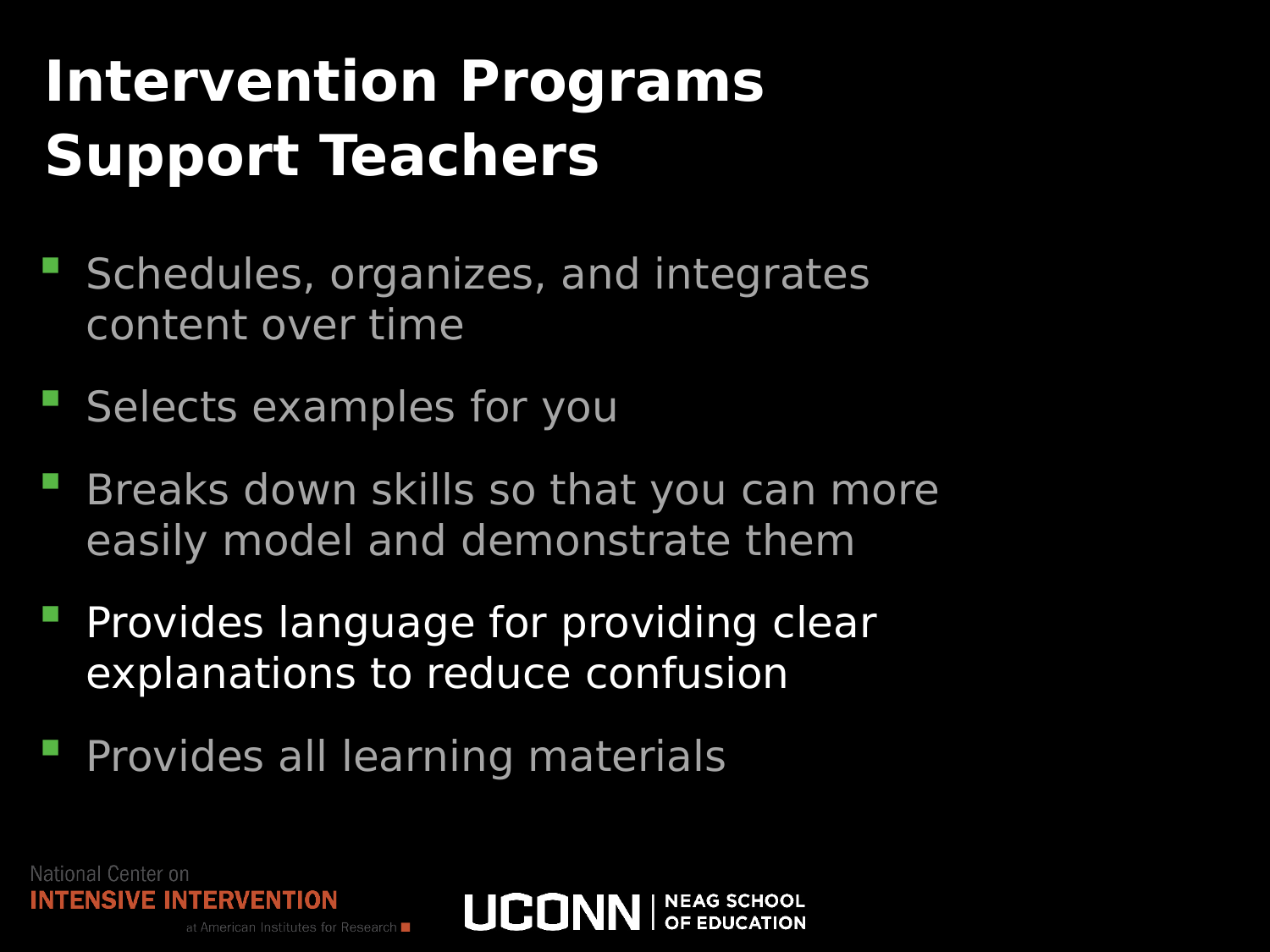

# Intervention Programs Support Teachers
Schedules, organizes, and integrates content over time
Selects examples for you
Breaks down skills so that you can more easily model and demonstrate them
Provides language for providing clear explanations to reduce confusion
Provides all learning materials